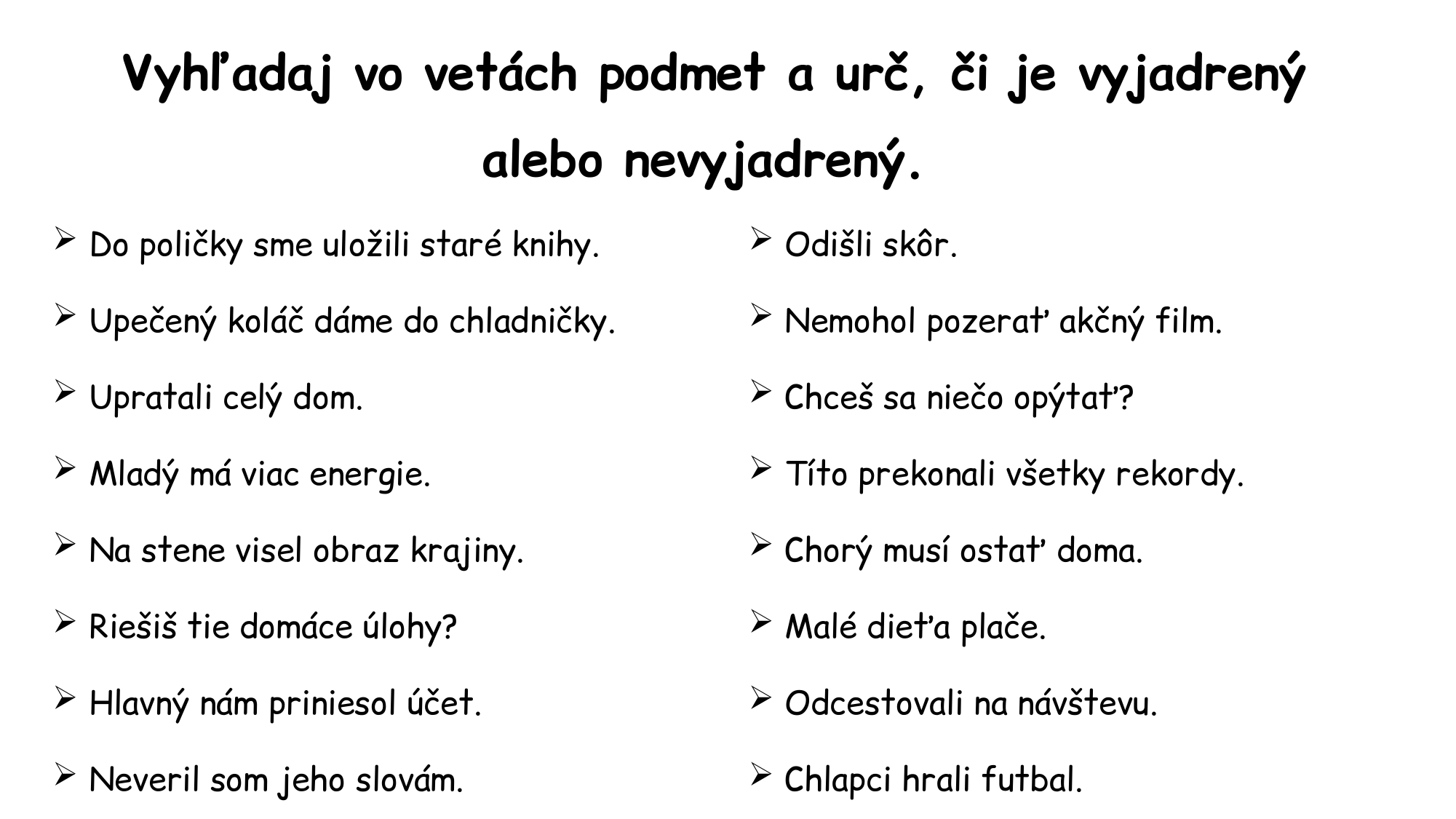

# Vyhľadaj vo vetách podmet a urč, či je vyjadrený alebo nevyjadrený.
 Do poličky sme uložili staré knihy.
 Upečený koláč dáme do chladničky.
 Upratali celý dom.
 Mladý má viac energie.
 Na stene visel obraz krajiny.
 Riešiš tie domáce úlohy?
 Hlavný nám priniesol účet.
 Neveril som jeho slovám.
 Odišli skôr.
 Nemohol pozerať akčný film.
 Chceš sa niečo opýtať?
 Títo prekonali všetky rekordy.
 Chorý musí ostať doma.
 Malé dieťa plače.
 Odcestovali na návštevu.
 Chlapci hrali futbal.